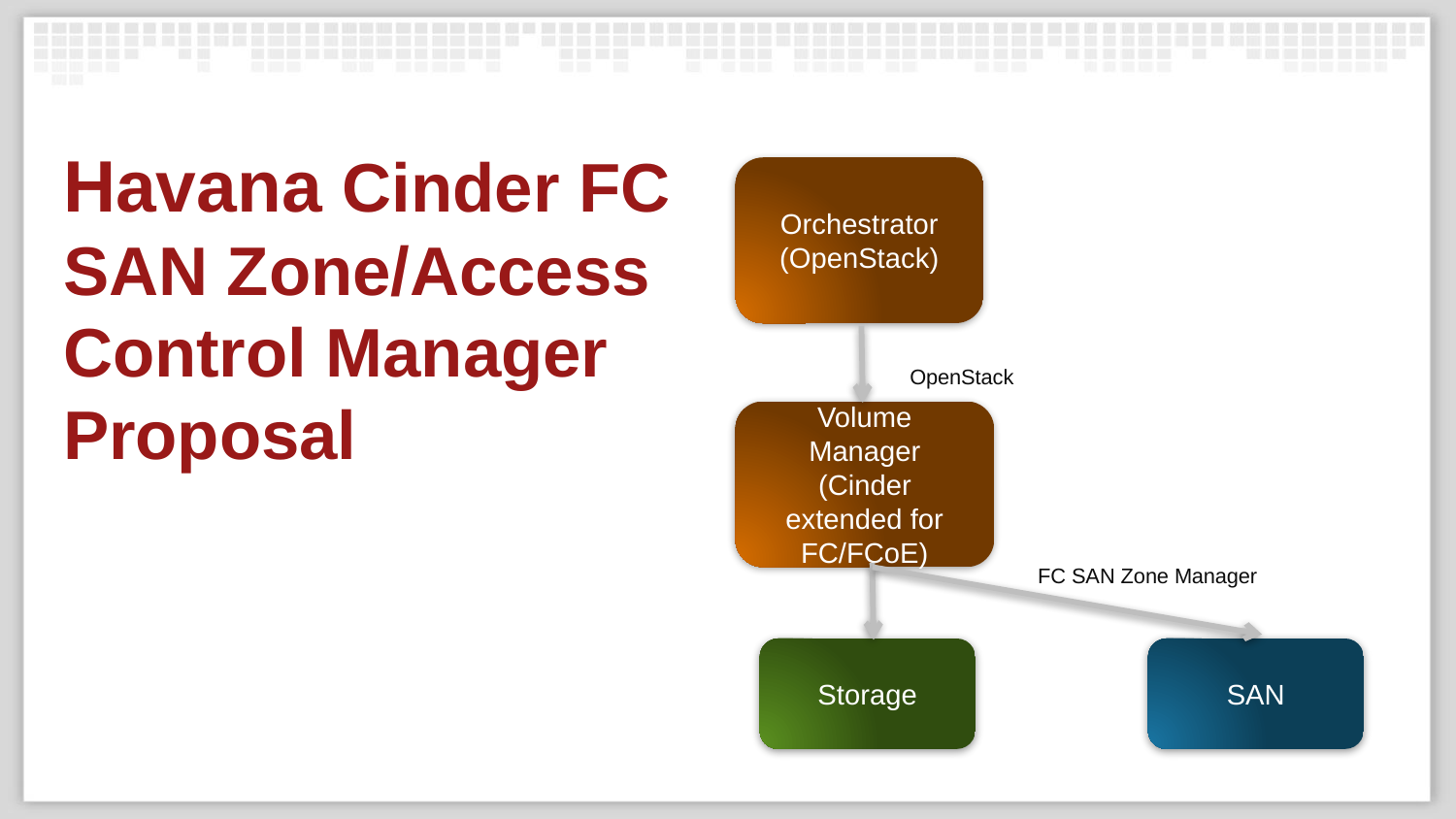

# Havana Cinder FC SAN Zone/Access Control Manager Proposal
Orchestrator
(OpenStack)
OpenStack
Volume Manager
(Cinder extended for FC/FCoE)
FC SAN Zone Manager
Storage
SAN